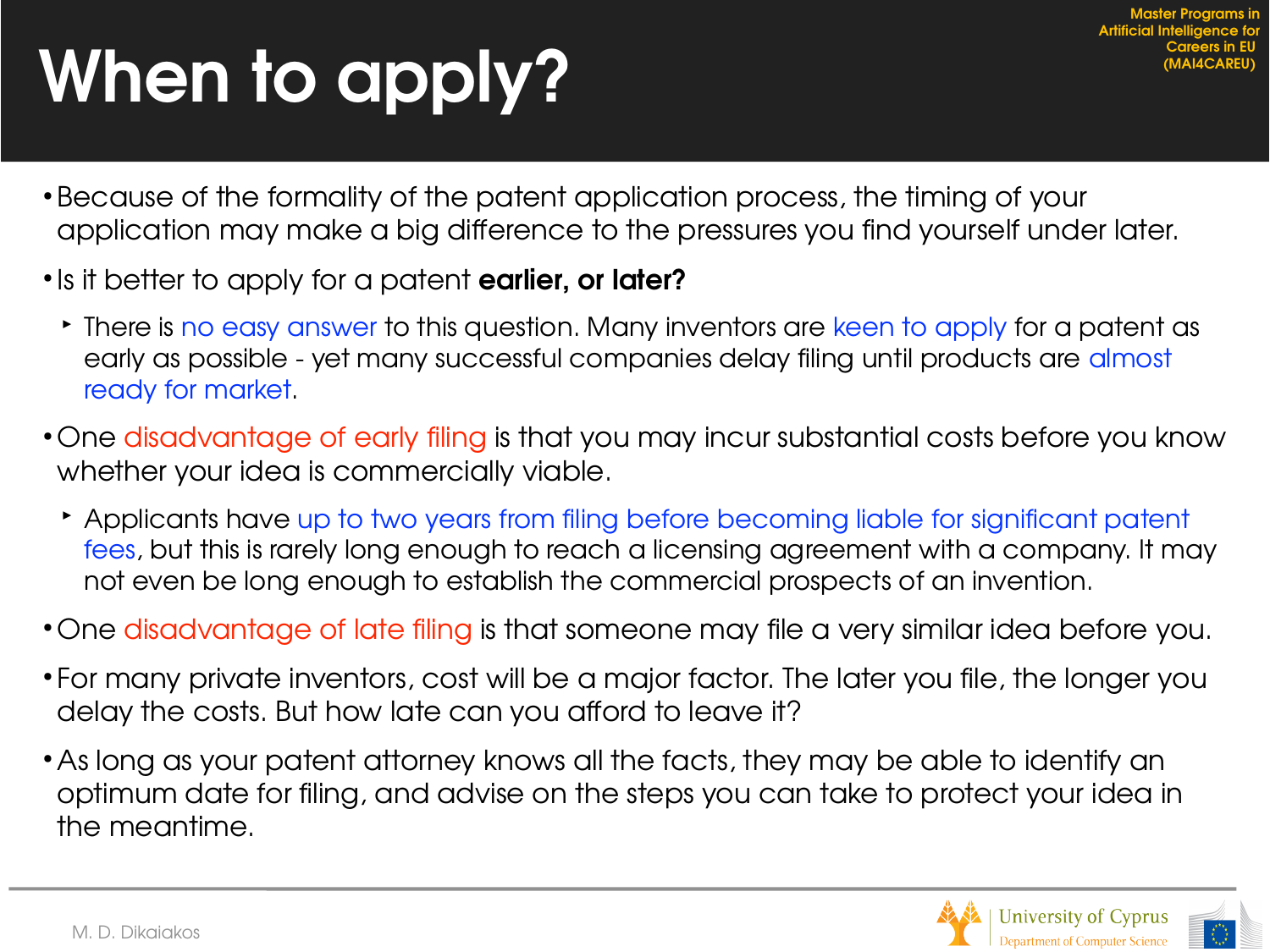

# When to apply?
Because of the formality of the patent application process, the timing of your application may make a big difference to the pressures you find yourself under later.
Is it better to apply for a patent earlier, or later?
There is no easy answer to this question. Many inventors are keen to apply for a patent as early as possible - yet many successful companies delay filing until products are almost ready for market.
One disadvantage of early filing is that you may incur substantial costs before you know whether your idea is commercially viable.
Applicants have up to two years from filing before becoming liable for significant patent fees, but this is rarely long enough to reach a licensing agreement with a company. It may not even be long enough to establish the commercial prospects of an invention.
One disadvantage of late filing is that someone may file a very similar idea before you.
For many private inventors, cost will be a major factor. The later you file, the longer you delay the costs. But how late can you afford to leave it?
As long as your patent attorney knows all the facts, they may be able to identify an optimum date for filing, and advise on the steps you can take to protect your idea in the meantime.
331